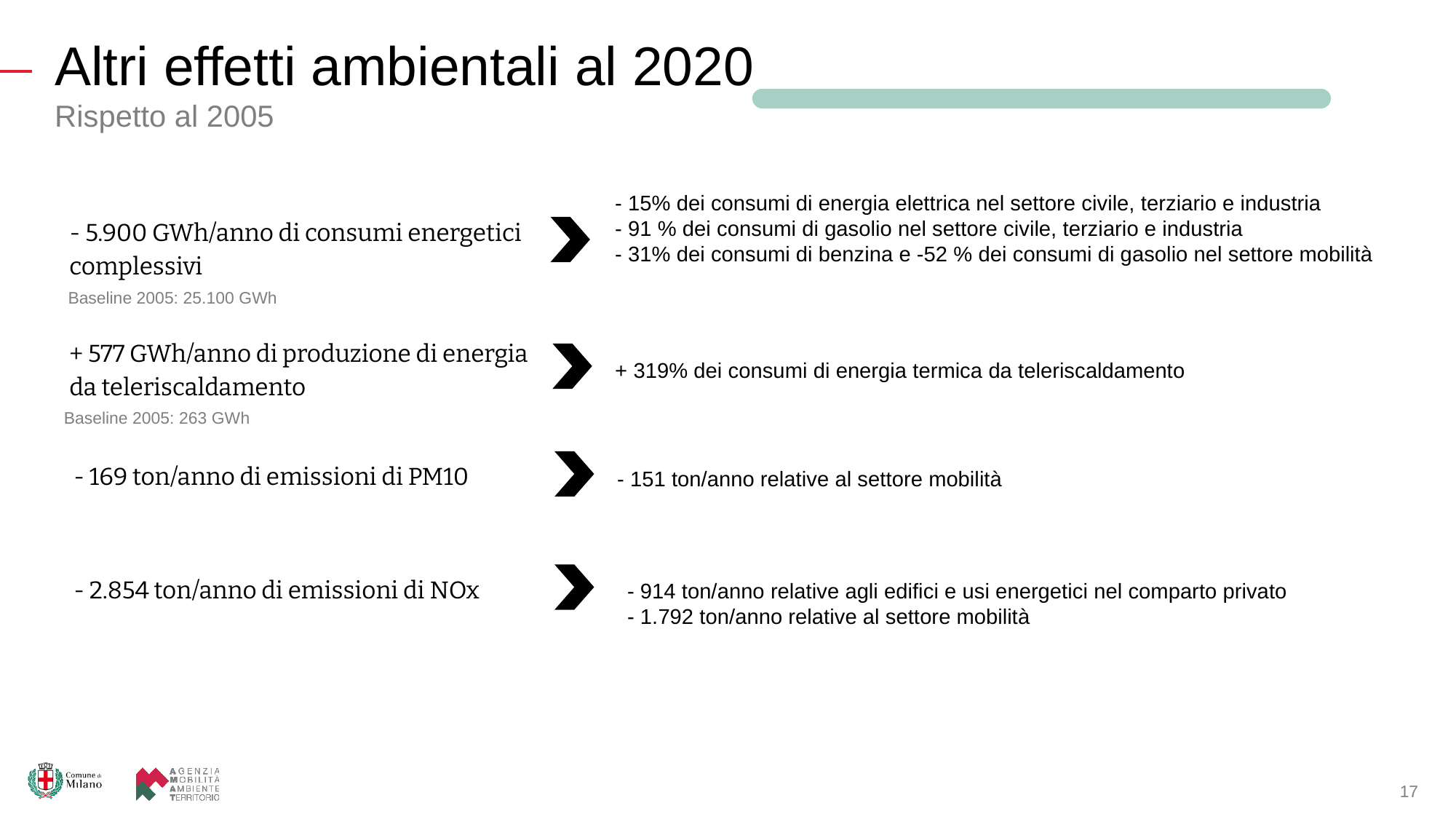

Altri effetti ambientali al 2020

Rispetto al 2005

- 15% dei consumi di energia elettrica nel settore civile, terziario e industria
- 91 % dei consumi di gasolio nel settore civile, terziario e industria
- 31% dei consumi di benzina e -52 % dei consumi di gasolio nel settore mobilità
- 5.900 GWh/anno di consumi energetici complessivi

Baseline 2005: 25.100 GWh
+ 577 GWh/anno di produzione di energia da teleriscaldamento

+ 319% dei consumi di energia termica da teleriscaldamento
Baseline 2005: 263 GWh
- 169 ton/anno di emissioni di PM10

- 151 ton/anno relative al settore mobilità
- 2.854 ton/anno di emissioni di NOx

- 914 ton/anno relative agli edifici e usi energetici nel comparto privato
- 1.792 ton/anno relative al settore mobilità
17